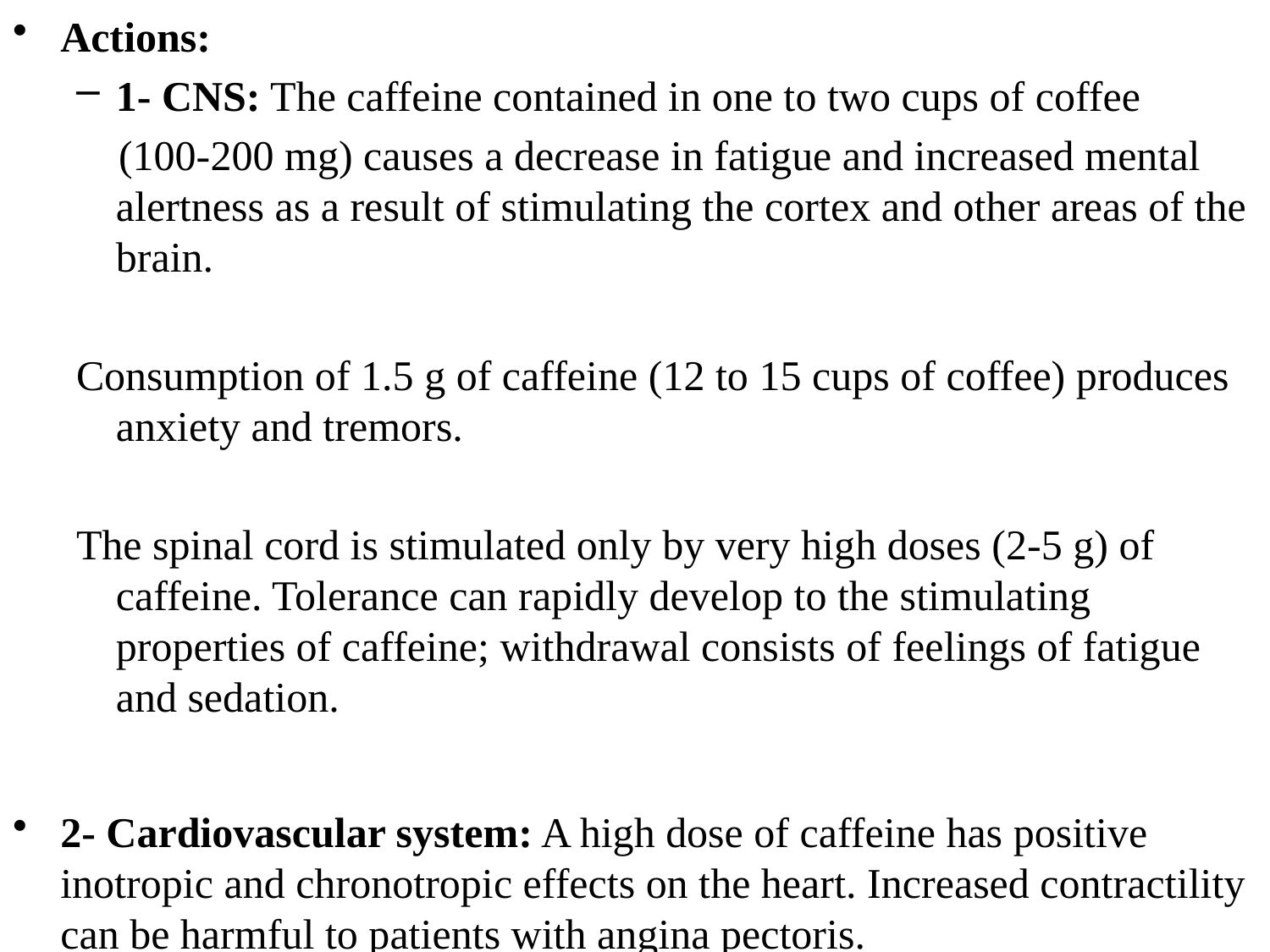

Actions:
1- CNS: The caffeine contained in one to two cups of coffee
    (100-200 mg) causes a decrease in fatigue and increased mental alertness as a result of stimulating the cortex and other areas of the brain.

Consumption of 1.5 g of caffeine (12 to 15 cups of coffee) produces anxiety and tremors.

The spinal cord is stimulated only by very high doses (2-5 g) of caffeine. Tolerance can rapidly develop to the stimulating properties of caffeine; withdrawal consists of feelings of fatigue and sedation.

2- Cardiovascular system: A high dose of caffeine has positive inotropic and chronotropic effects on the heart. Increased contractility can be harmful to patients with angina pectoris.